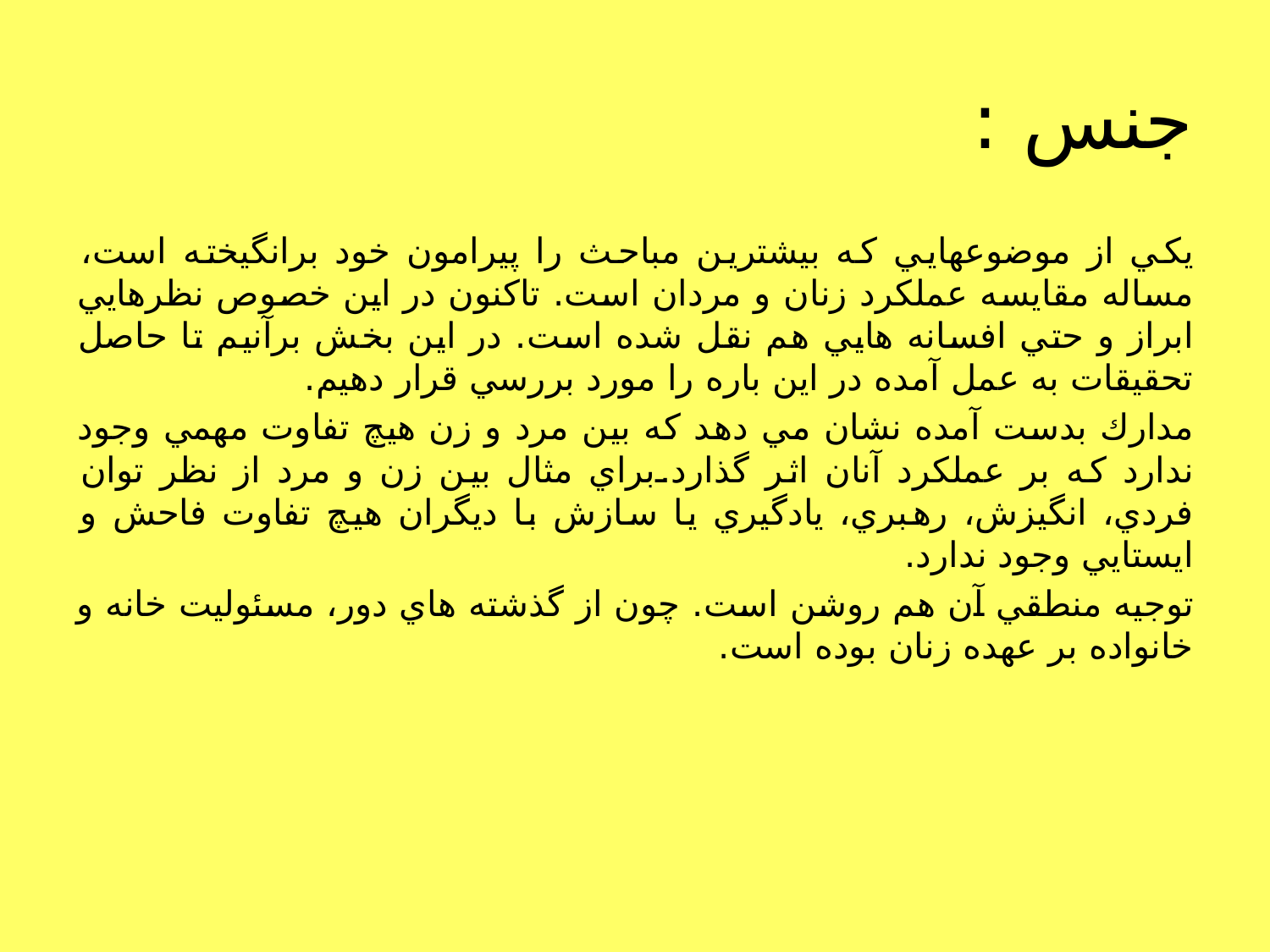

# جنس :‌
يكي از موضوعهايي كه بيشترين مباحث را پيرامون خود برانگيخته است، مساله مقايسه عملكرد زنان و مردان است. تاكنون در اين خصوص نظرهايي ابراز و حتي افسانه هايي هم نقل شده است. در اين بخش برآنيم تا حاصل تحقيقات به عمل آمده در اين باره را مورد بررسي قرار دهيم.
مدارك بدست آمده نشان مي دهد كه بين مرد و زن هيچ تفاوت مهمي وجود ندارد كه بر عملكرد آنان اثر گذارد.براي مثال بين زن و مرد از نظر توان فردي، انگيزش، رهبري، يادگيري يا سازش با ديگران هيچ تفاوت فاحش و ايستايي وجود ندارد.
توجيه منطقي آن هم روشن است. چون از گذشته هاي دور، مسئوليت خانه و خانواده بر عهده زنان بوده است.